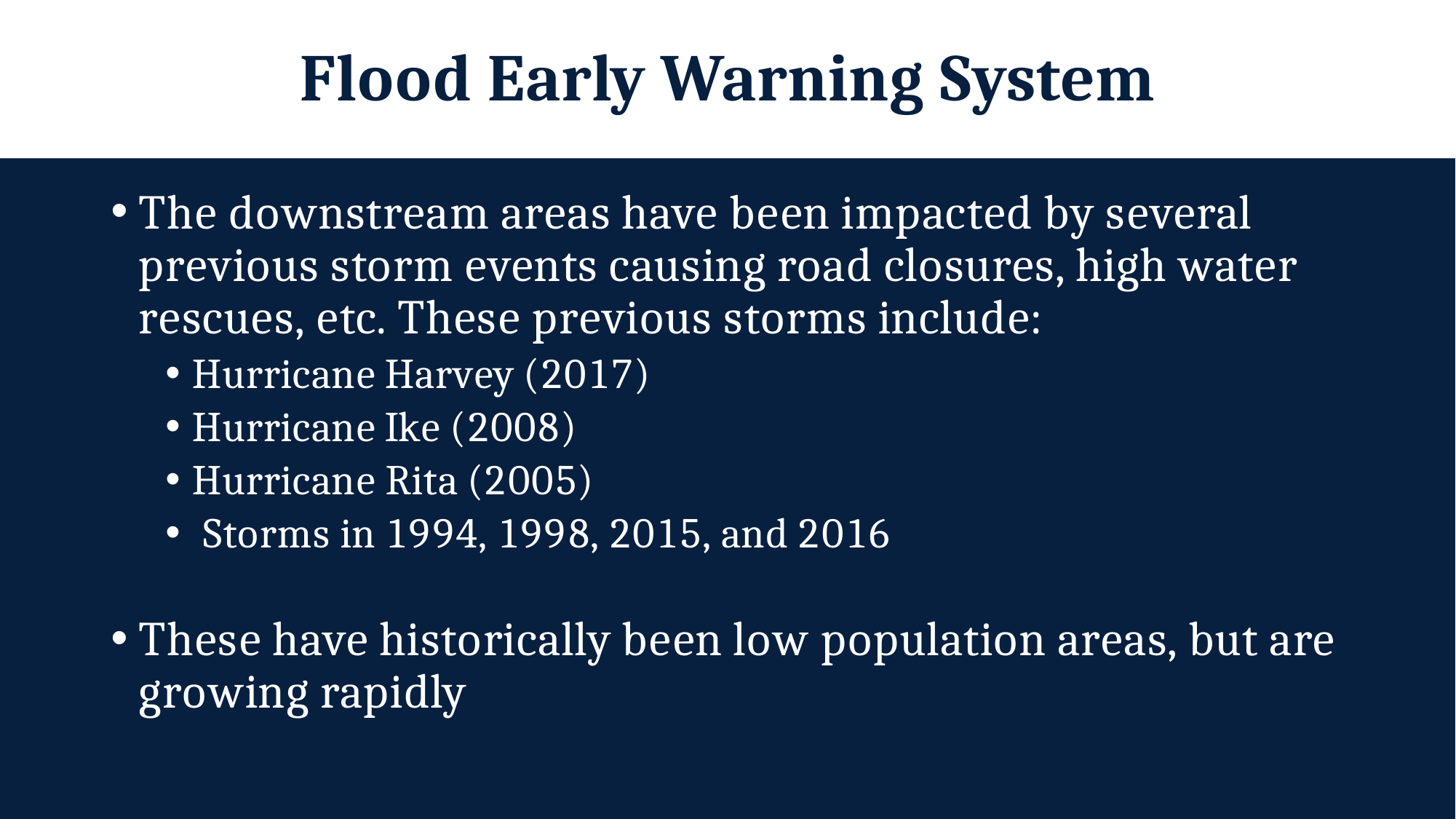

# Flood Early Warning System
The downstream areas have been impacted by several previous storm events causing road closures, high water rescues, etc. These previous storms include:
Hurricane Harvey (2017)
Hurricane Ike (2008)
Hurricane Rita (2005)
 Storms in 1994, 1998, 2015, and 2016

These have historically been low population areas, but are growing rapidly